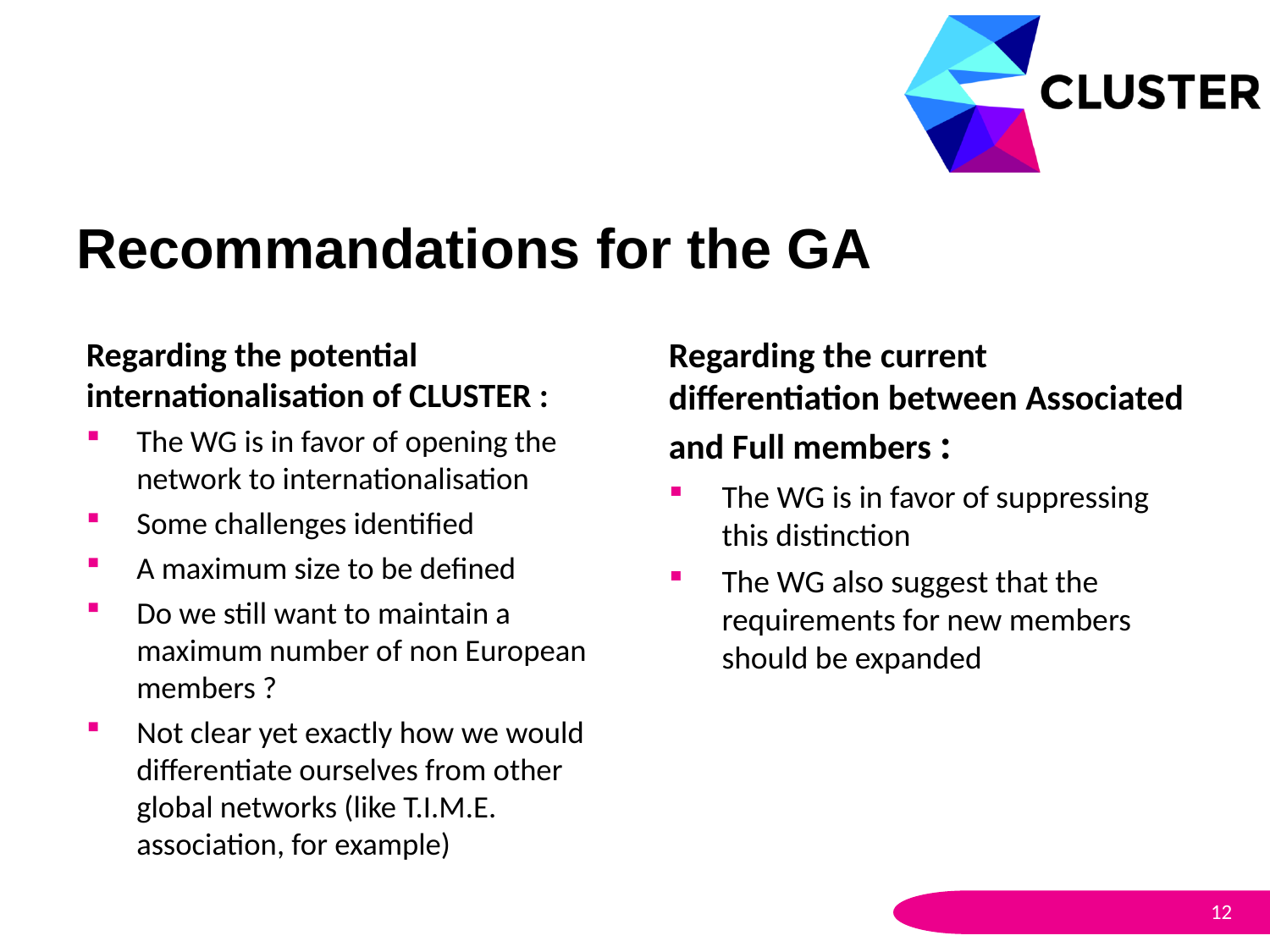

# Recommandations for the GA
Regarding the potential internationalisation of CLUSTER :
The WG is in favor of opening the network to internationalisation
Some challenges identified
A maximum size to be defined
Do we still want to maintain a maximum number of non European members ?
Not clear yet exactly how we would differentiate ourselves from other global networks (like T.I.M.E. association, for example)

Regarding the current differentiation between Associated and Full members :
The WG is in favor of suppressing this distinction
The WG also suggest that the requirements for new members should be expanded
12